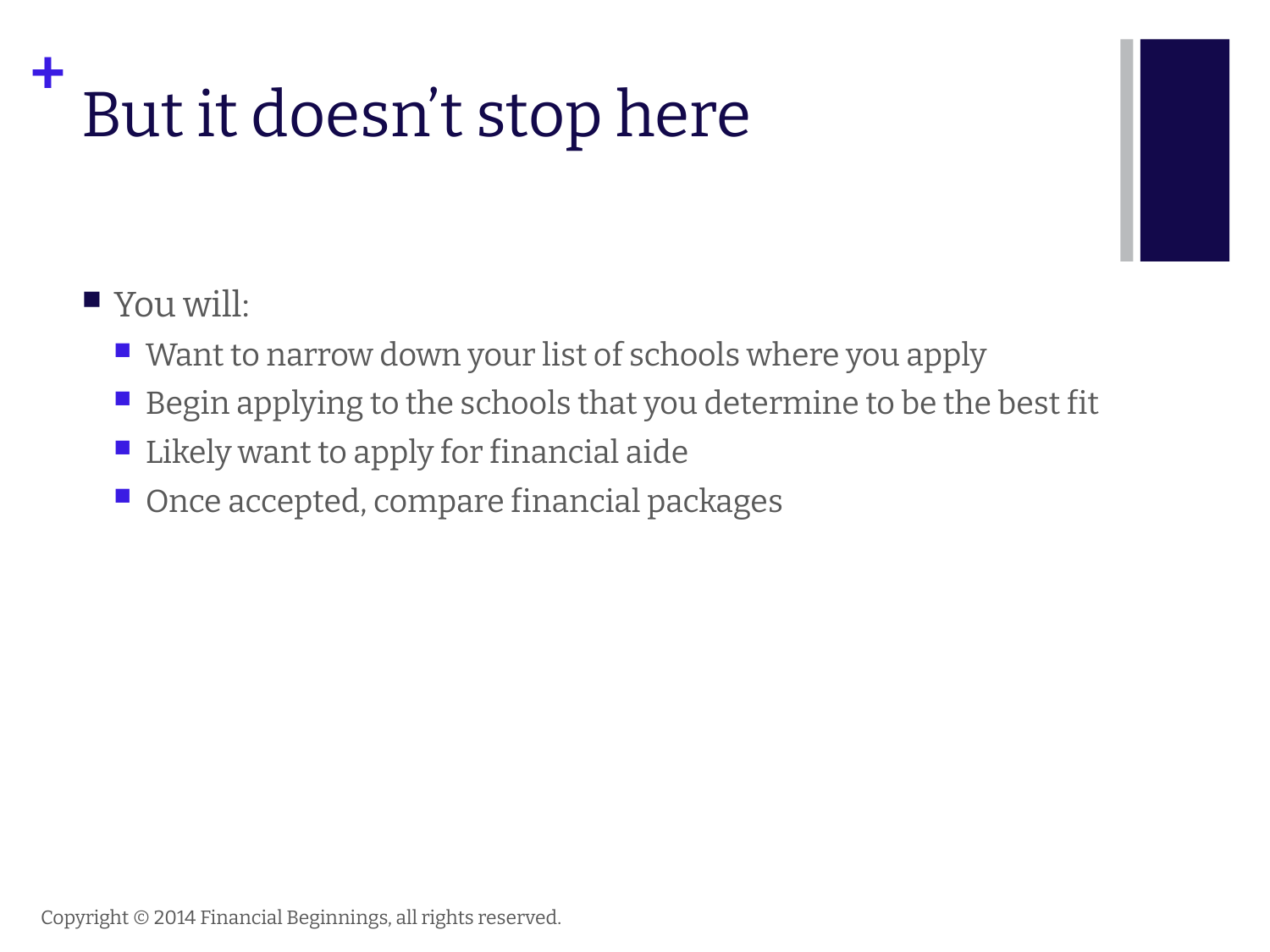

# But it doesn’t stop here
You will:
Want to narrow down your list of schools where you apply
Begin applying to the schools that you determine to be the best fit
Likely want to apply for financial aide
Once accepted, compare financial packages
Copyright © 2014 Financial Beginnings, all rights reserved.